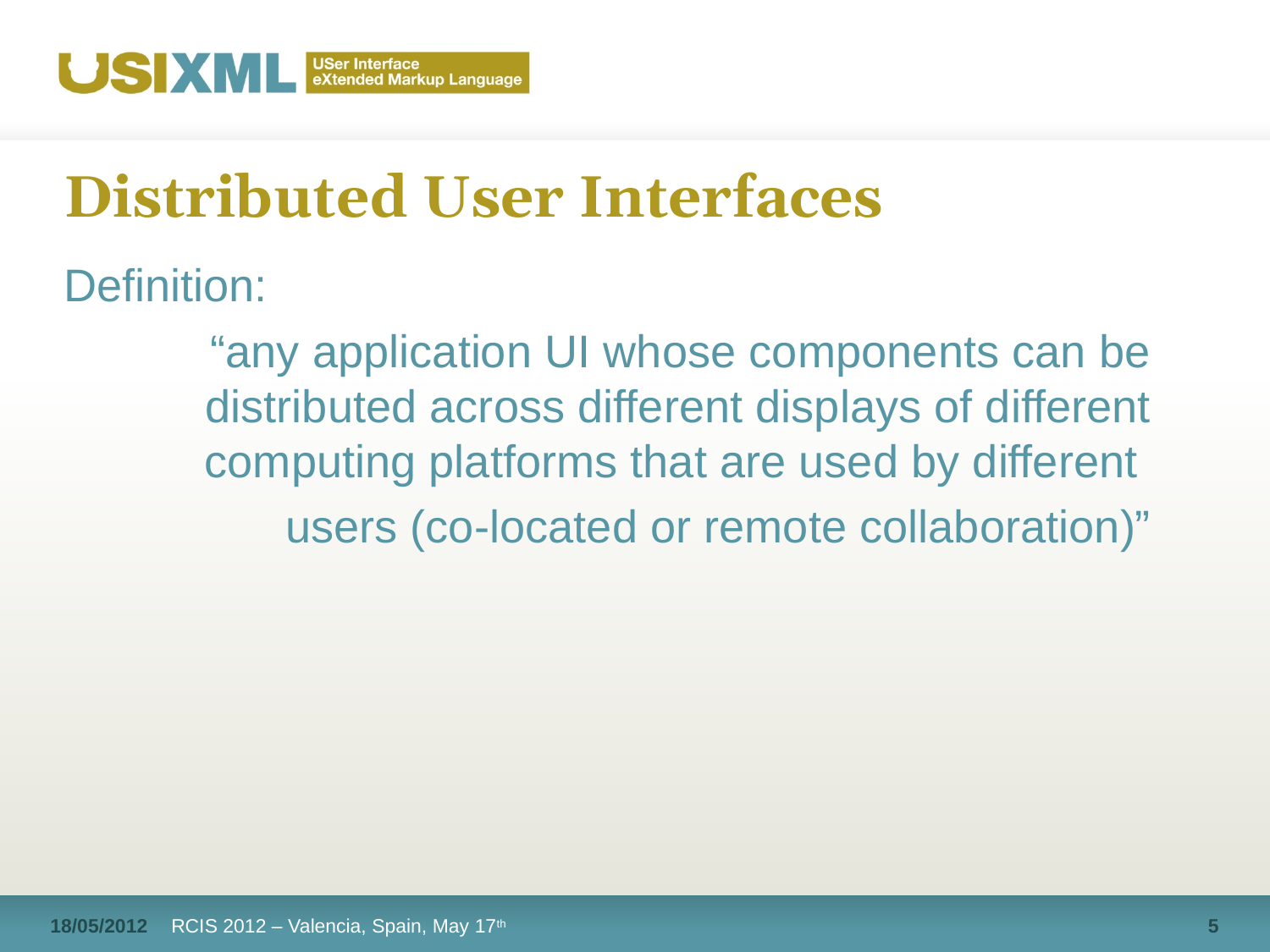

# Distributed User Interfaces
Definition:
“any application UI whose components can be distributed across different displays of different computing platforms that are used by different
users (co-located or remote collaboration)”
18/05/2012
RCIS 2012 – Valencia, Spain, May 17th
5